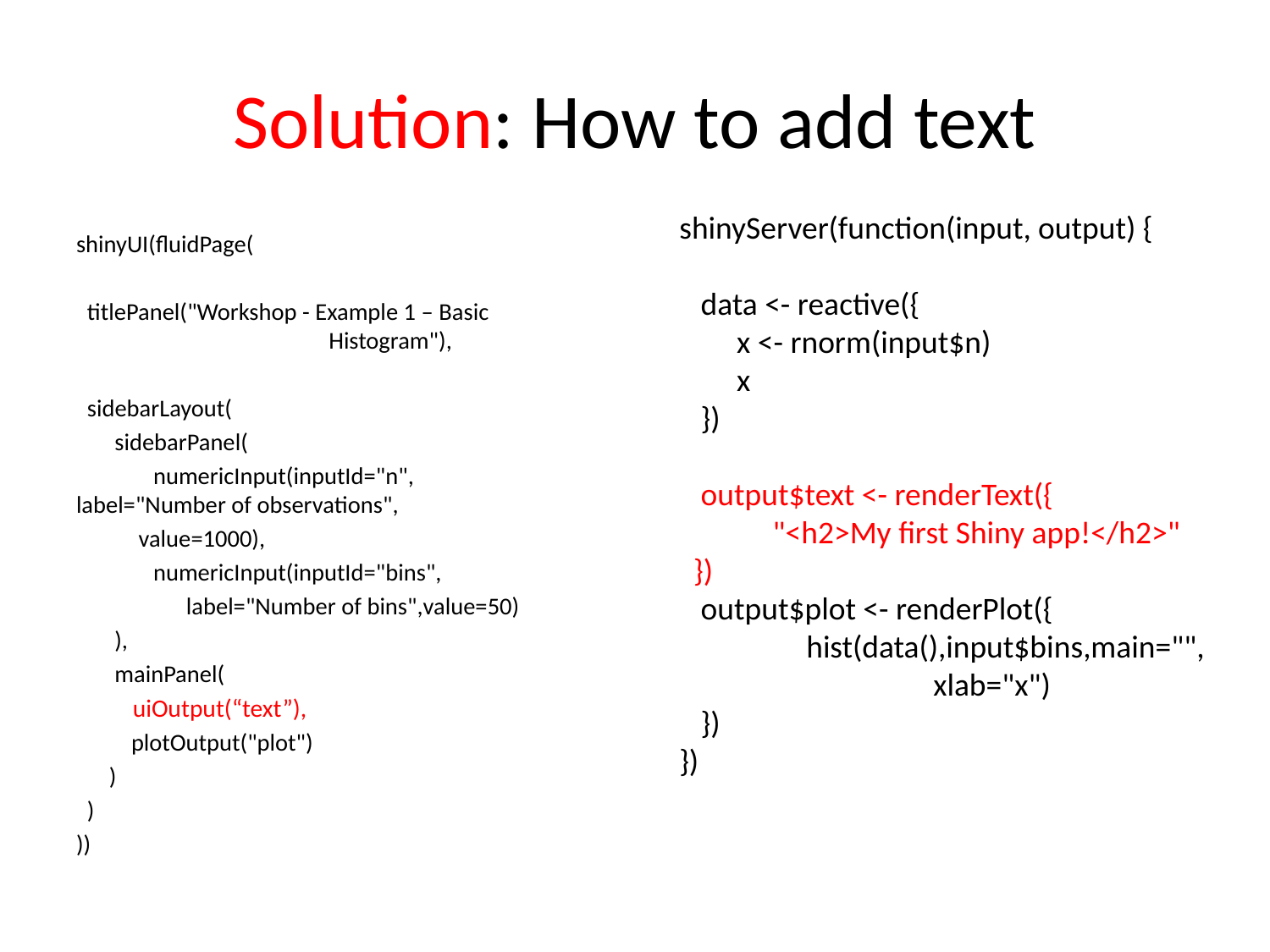

# Solution: How to add text
shinyServer(function(input, output) {

   data <- reactive({
        x <- rnorm(input$n)
        x
   })

   output$text <- renderText({
             "<h2>My first Shiny app!</h2>"
  })
   output$plot <- renderPlot({
         	hist(data(),input$bins,main="",
		xlab="x")
   })
})
shinyUI(fluidPage(

  titlePanel("Workshop - Example 1 – Basic                                                                 Histogram"),

  sidebarLayout(
       sidebarPanel(
              numericInput(inputId="n",   	label="Number of observations",
	value=1000),
              numericInput(inputId="bins",
                    label="Number of bins",value=50)
       ),
       mainPanel(
uiOutput(“text”),
          plotOutput("plot")
      )
  )
))